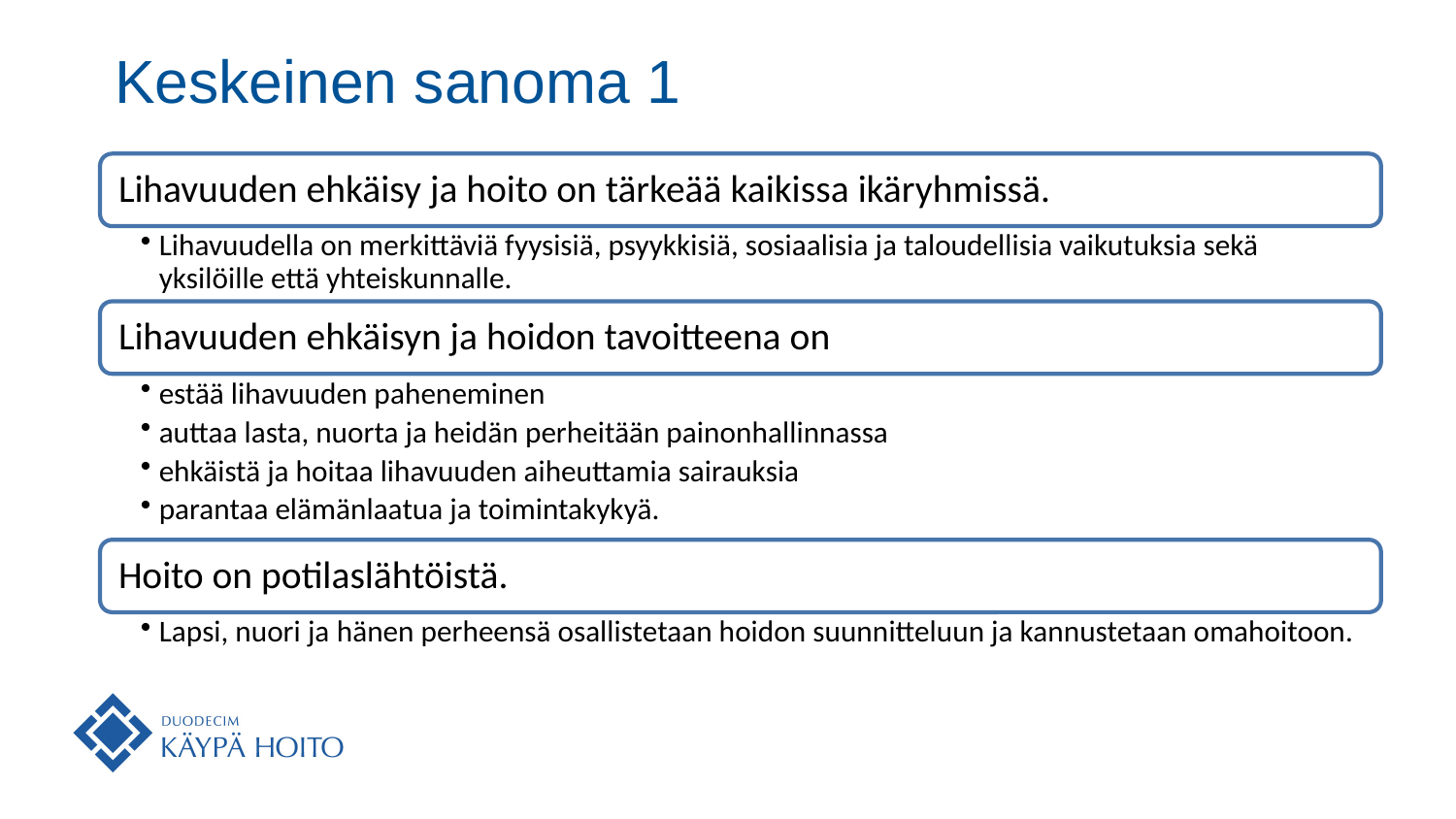

# Keskeinen sanoma 1
Lihavuuden ehkäisy ja hoito on tärkeää kaikissa ikäryhmissä.
Lihavuudella on merkittäviä fyysisiä, psyykkisiä, sosiaalisia ja taloudellisia vaikutuksia sekä yksilöille että yhteiskunnalle.
Lihavuuden ehkäisyn ja hoidon tavoitteena on
estää lihavuuden paheneminen
auttaa lasta, nuorta ja heidän perheitään painonhallinnassa
ehkäistä ja hoitaa lihavuuden aiheuttamia sairauksia
parantaa elämänlaatua ja toimintakykyä.
Hoito on potilaslähtöistä.
Lapsi, nuori ja hänen perheensä osallistetaan hoidon suunnitteluun ja kannustetaan omahoitoon.